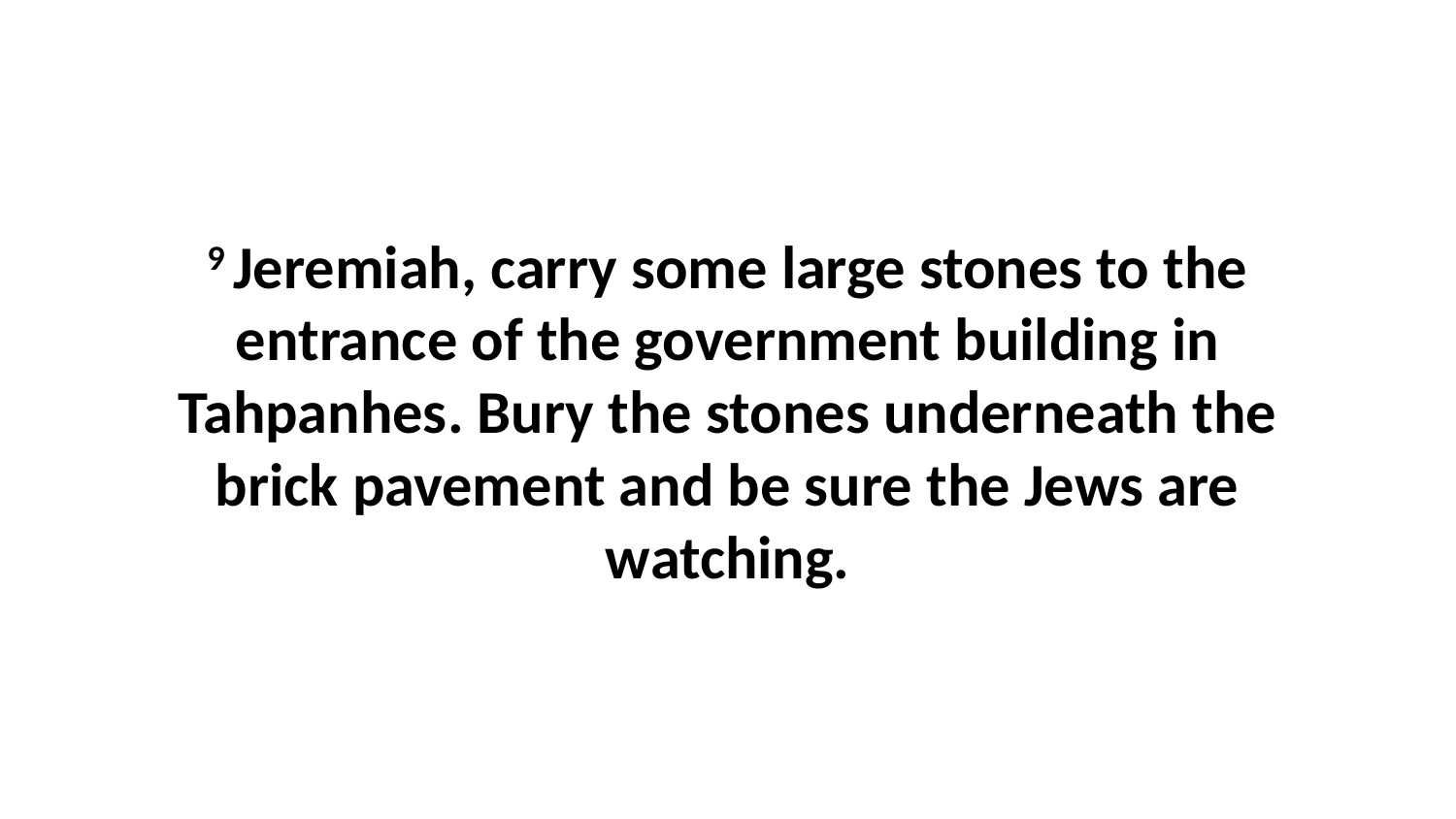

9 Jeremiah, carry some large stones to the entrance of the government building in Tahpanhes. Bury the stones underneath the brick pavement and be sure the Jews are watching.